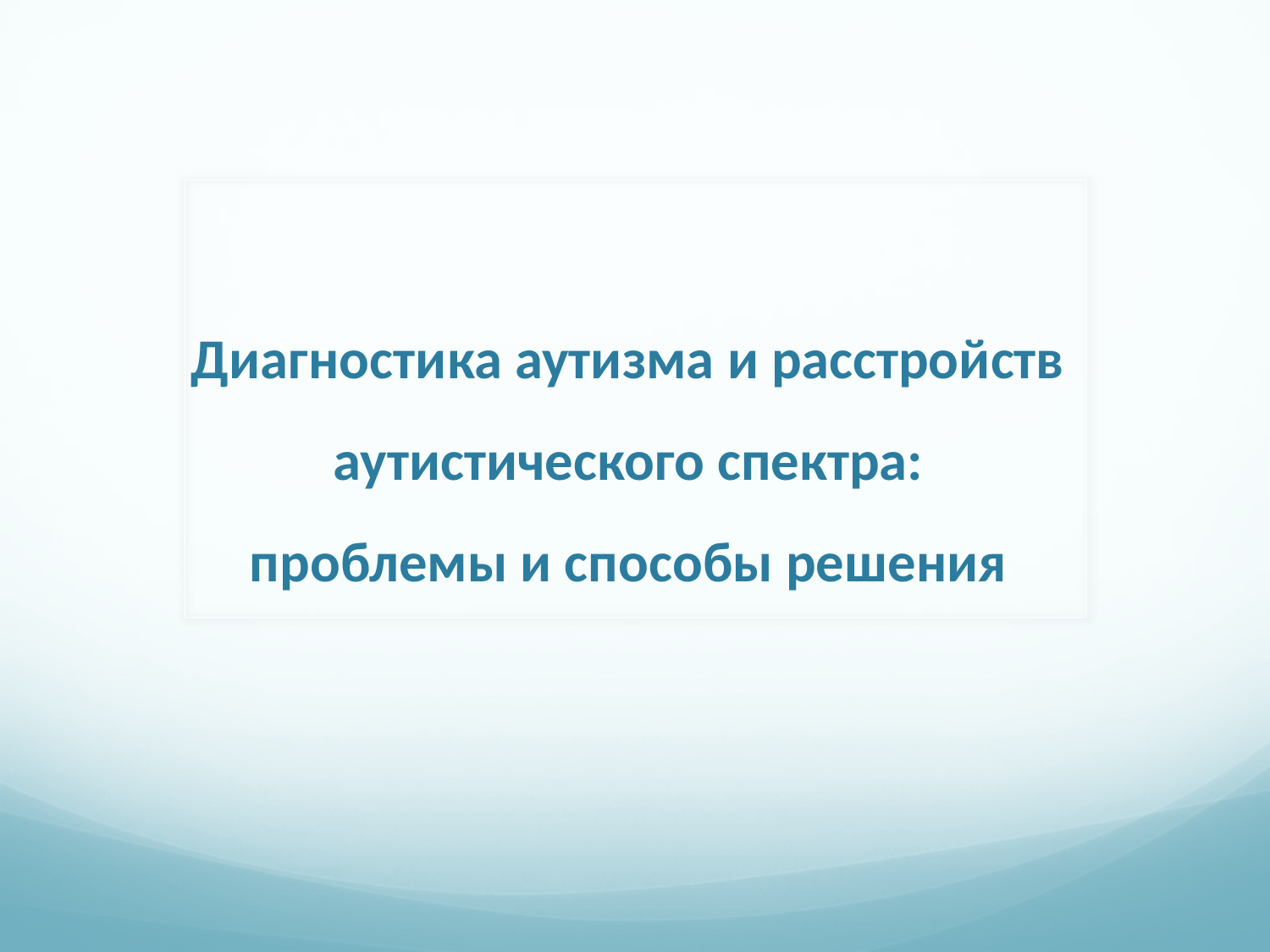

# Диагностика аутизма и расстройств аутистического спектра: проблемы и способы решения